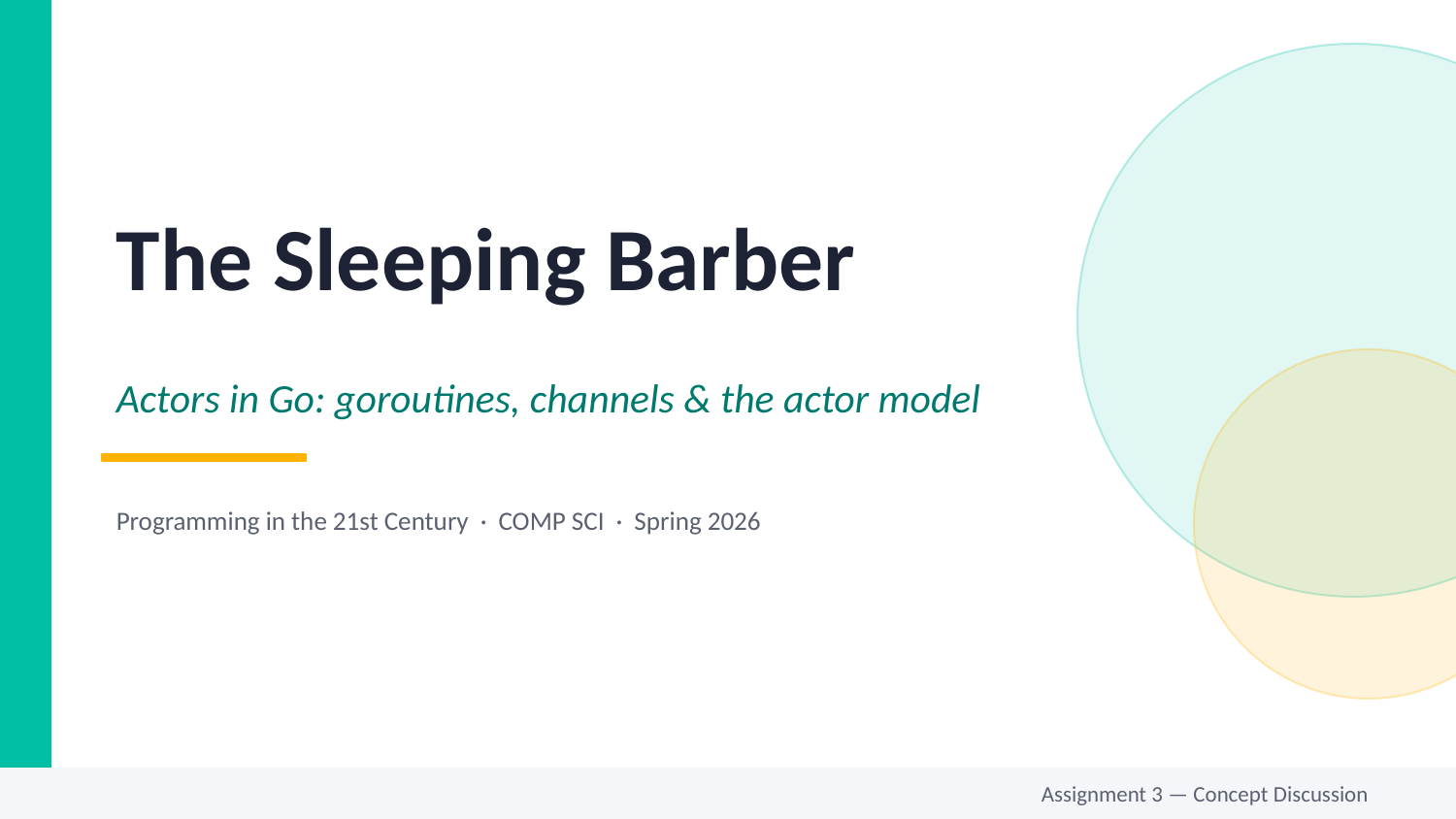

The Sleeping Barber

Actors in Go: goroutines, channels & the actor model

Programming in the 21st Century  ·  COMP SCI  ·  Spring 2026

Assignment 3 — Concept Discussion